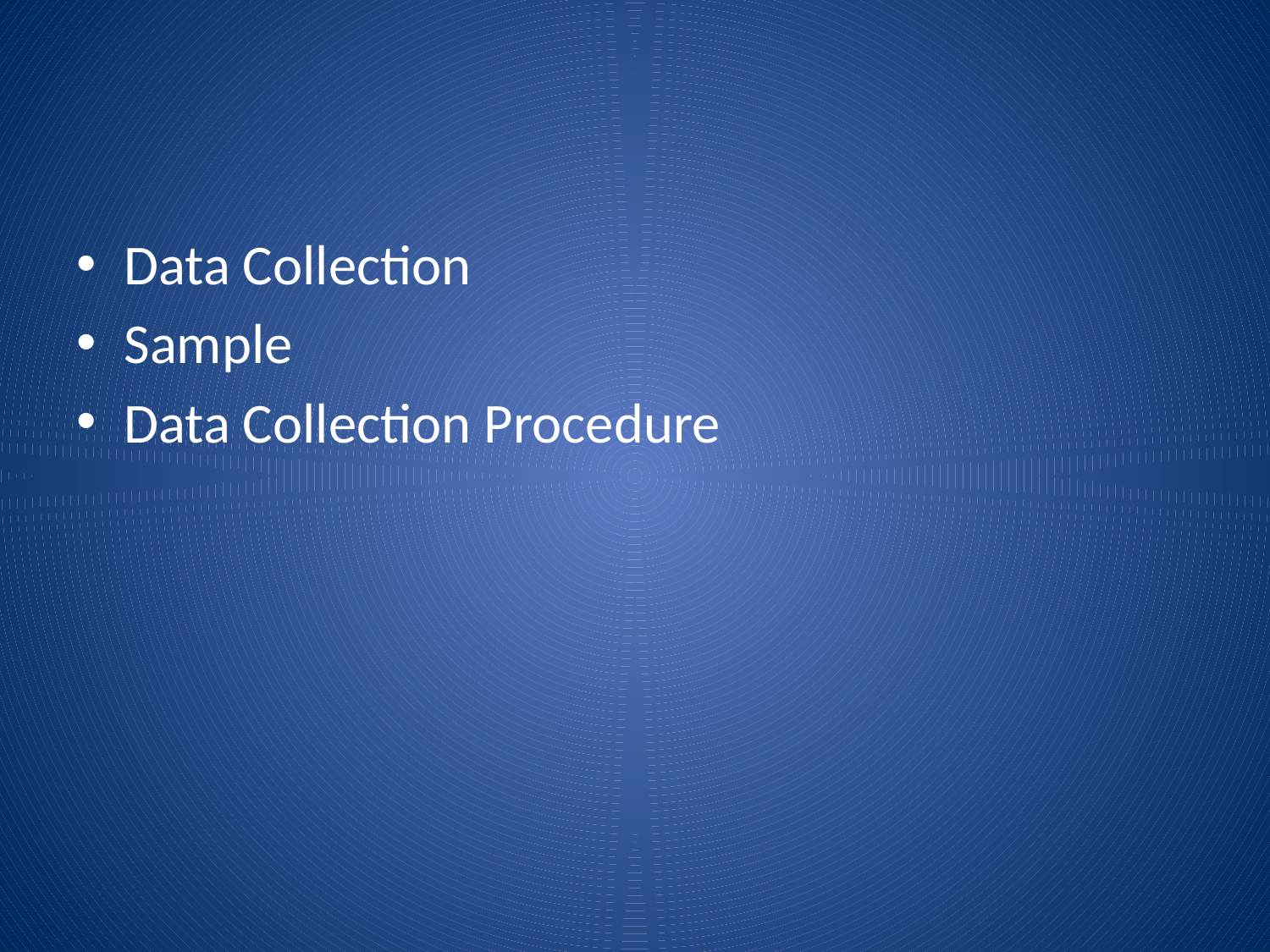

#
Data Collection
Sample
Data Collection Procedure